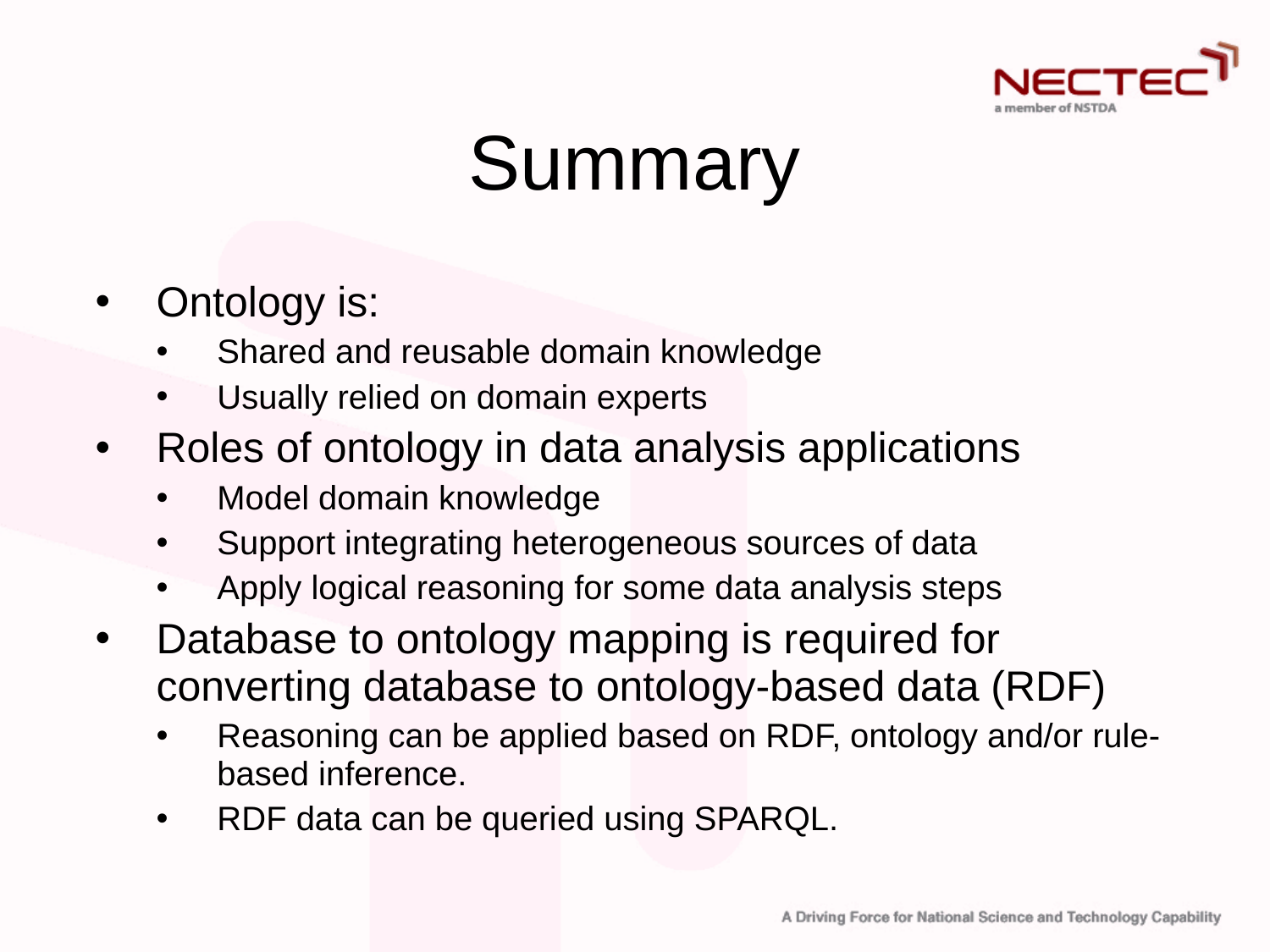

# Summary
Ontology is:
Shared and reusable domain knowledge
Usually relied on domain experts
Roles of ontology in data analysis applications
Model domain knowledge
Support integrating heterogeneous sources of data
Apply logical reasoning for some data analysis steps
Database to ontology mapping is required for converting database to ontology-based data (RDF)
Reasoning can be applied based on RDF, ontology and/or rule-based inference.
RDF data can be queried using SPARQL.